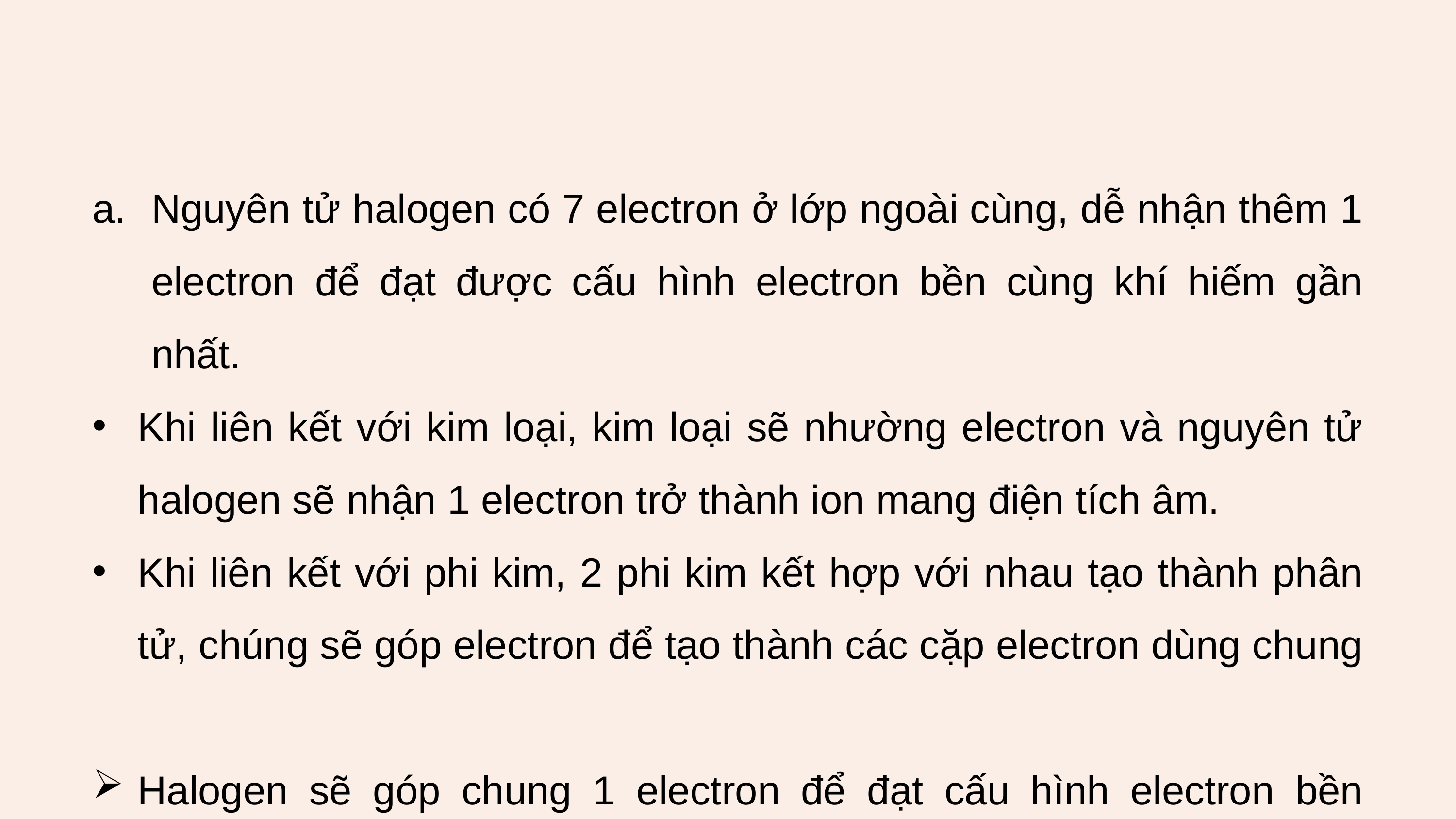

Nguyên tử halogen có 7 electron ở lớp ngoài cùng, dễ nhận thêm 1 electron để đạt được cấu hình electron bền cùng khí hiếm gần nhất.
Khi liên kết với kim loại, kim loại sẽ nhường electron và nguyên tử halogen sẽ nhận 1 electron trở thành ion mang điện tích âm.
Khi liên kết với phi kim, 2 phi kim kết hợp với nhau tạo thành phân tử, chúng sẽ góp electron để tạo thành các cặp electron dùng chung
Halogen sẽ góp chung 1 electron để đạt cấu hình electron bền vững.